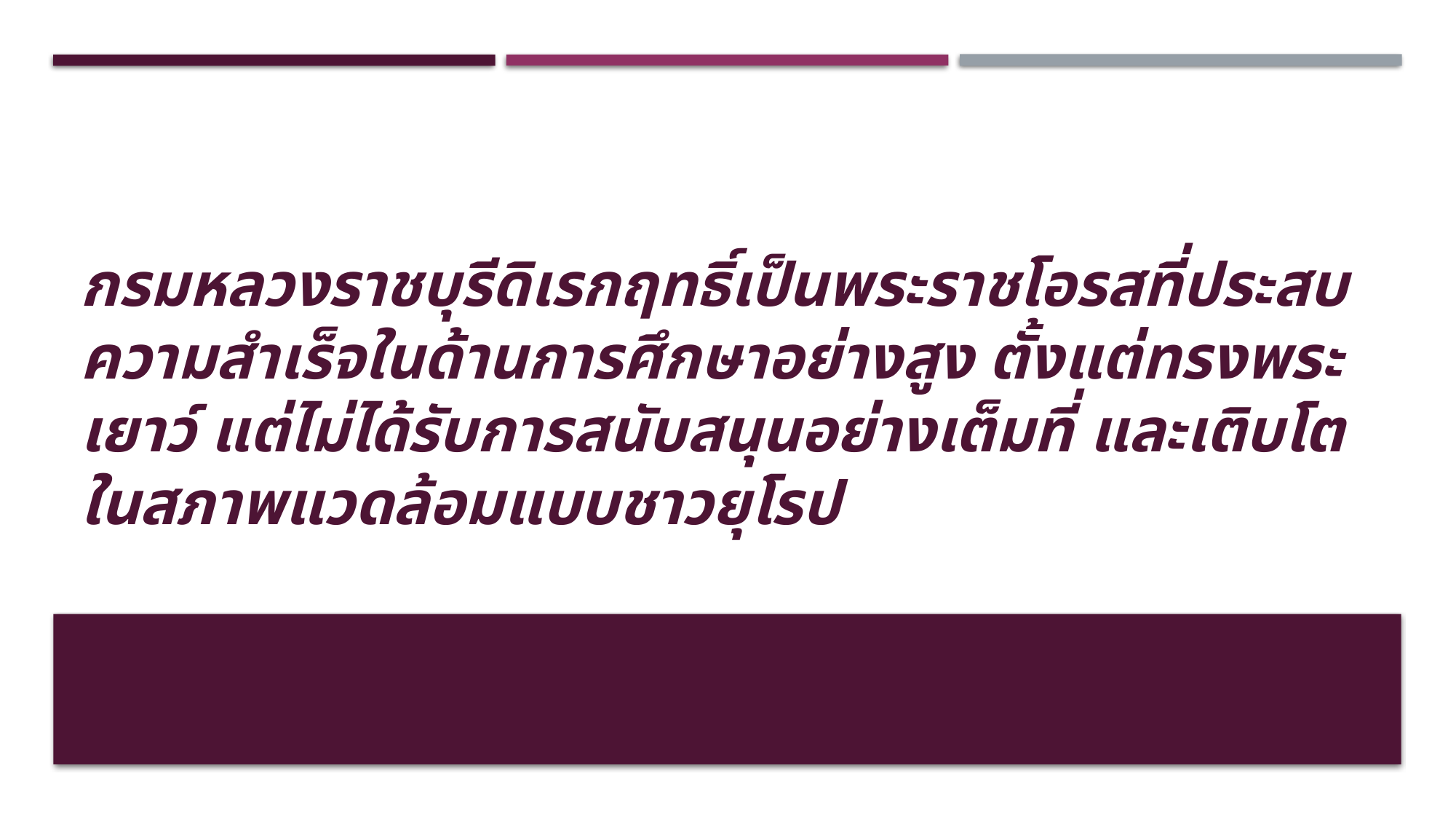

# กรมหลวงราชบุรีดิเรกฤทธิ์เป็นพระราชโอรสที่ประสบความสำเร็จในด้านการศึกษาอย่างสูง ตั้งแต่ทรงพระเยาว์ แต่ไม่ได้รับการสนับสนุนอย่างเต็มที่ และเติบโตในสภาพแวดล้อมแบบชาวยุโรป